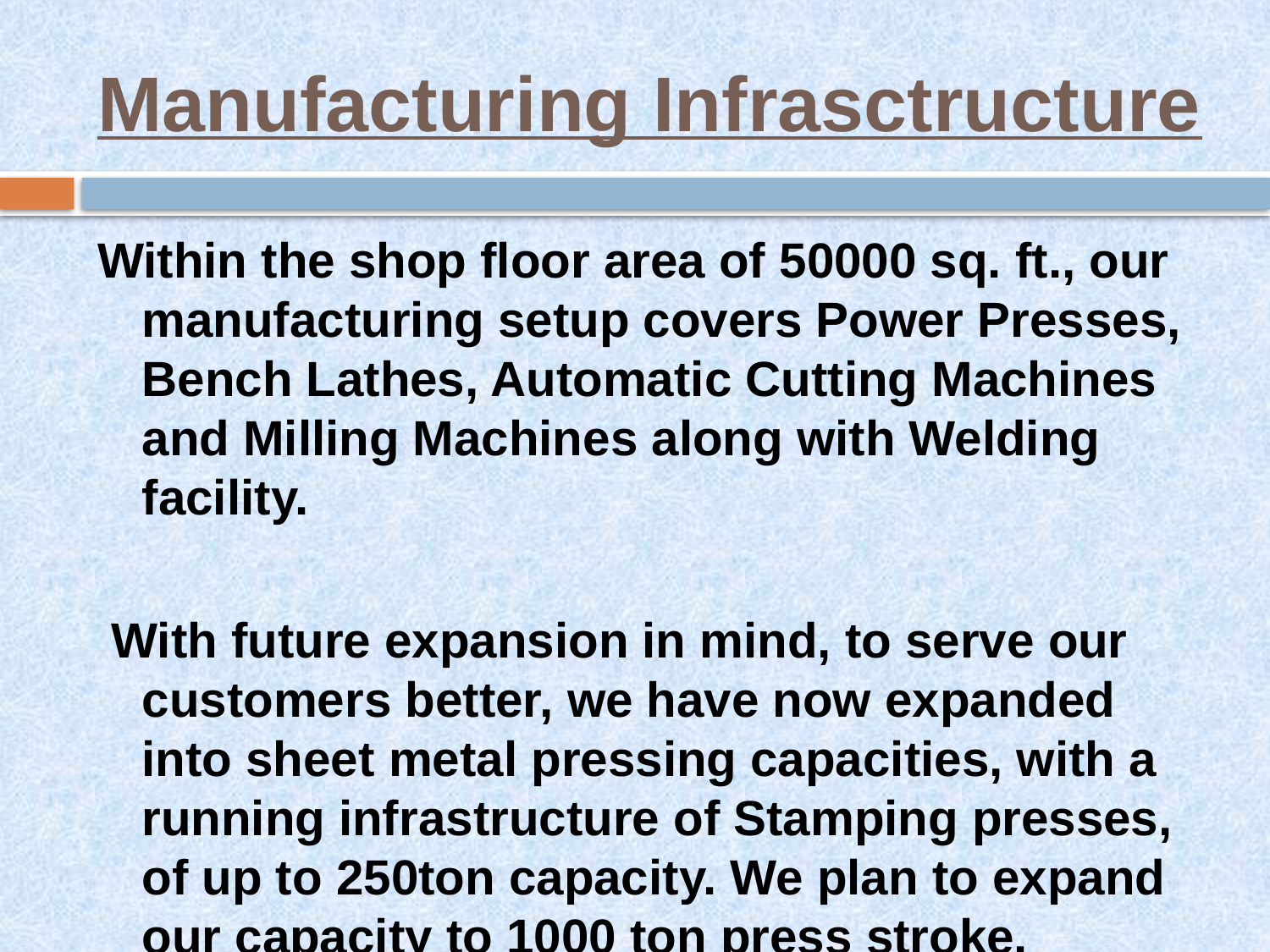

# Manufacturing Infrasctructure
Within the shop floor area of 50000 sq. ft., our manufacturing setup covers Power Presses, Bench Lathes, Automatic Cutting Machines and Milling Machines along with Welding facility.

 With future expansion in mind, to serve our customers better, we have now expanded into sheet metal pressing capacities, with a running infrastructure of Stamping presses, of up to 250ton capacity. We plan to expand our capacity to 1000 ton press stroke.